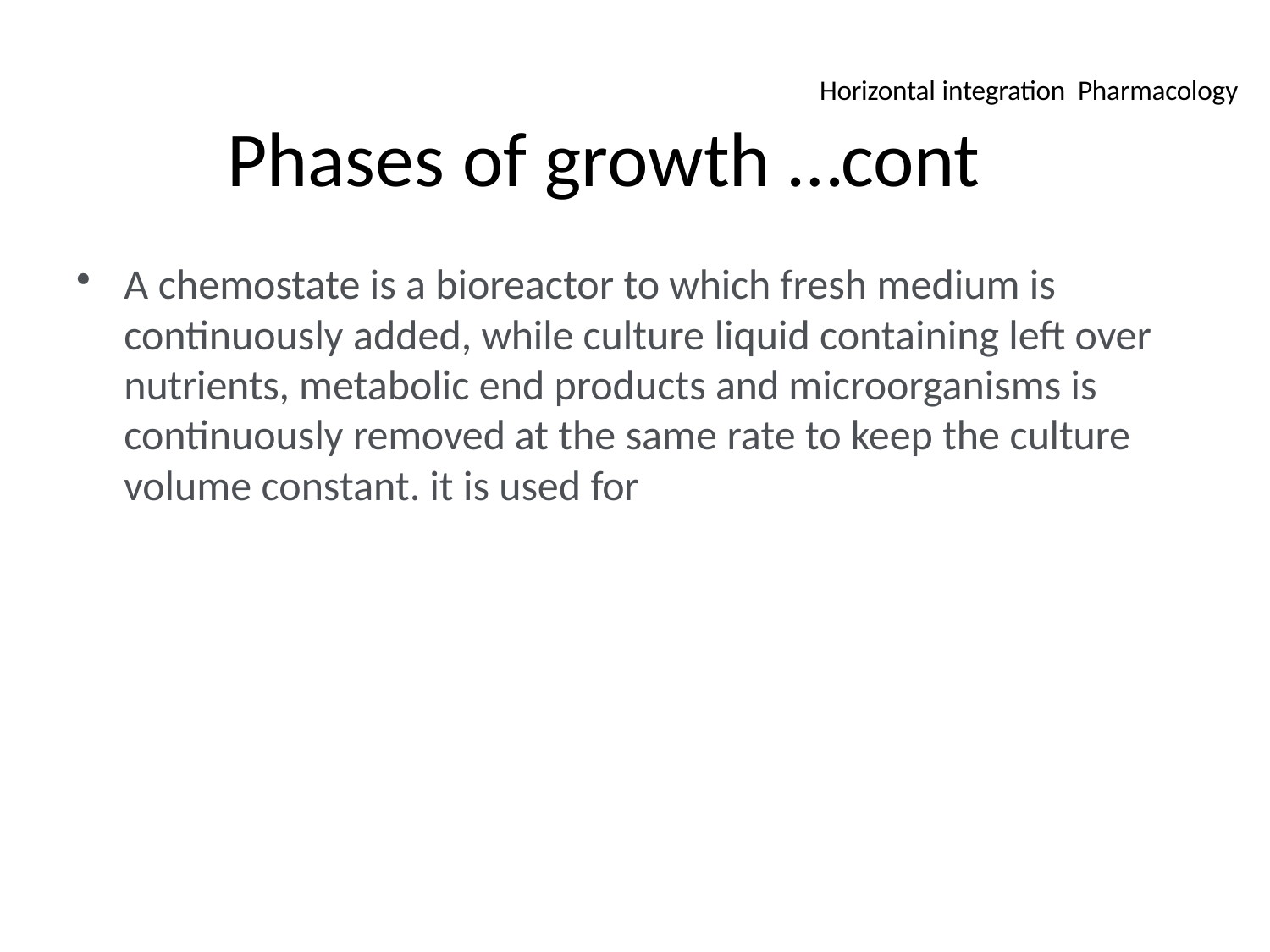

# Horizontal integration  Pharmacology
Phases of growth …cont
A chemostate is a bioreactor to which fresh medium is continuously added, while culture liquid containing left over nutrients, metabolic end products and microorganisms is continuously removed at the same rate to keep the culture volume constant. it is used for